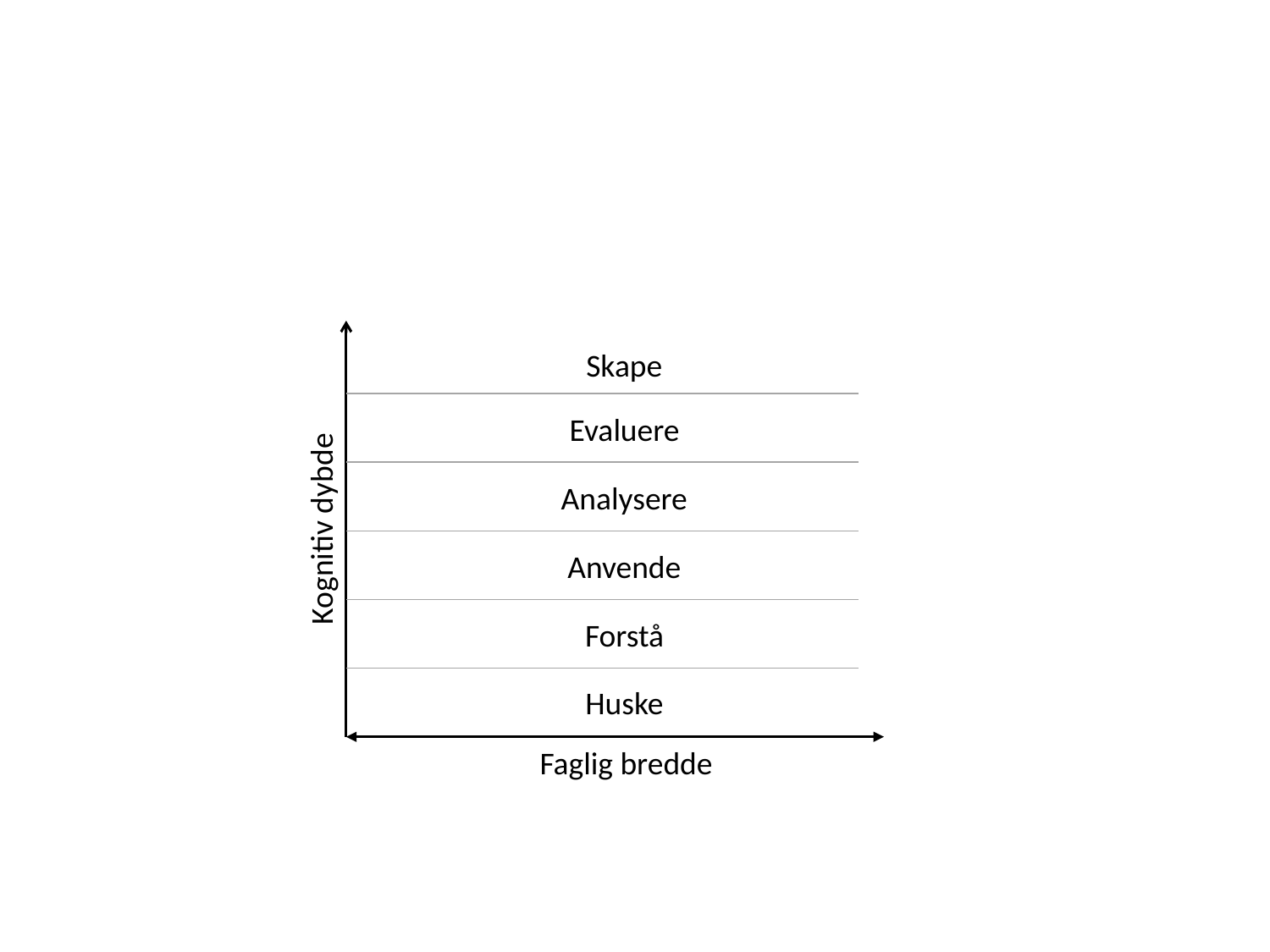

Skape
Evaluere
Analysere
Anvende
Forstå
Huske
Kognitiv dybde
Faglig bredde